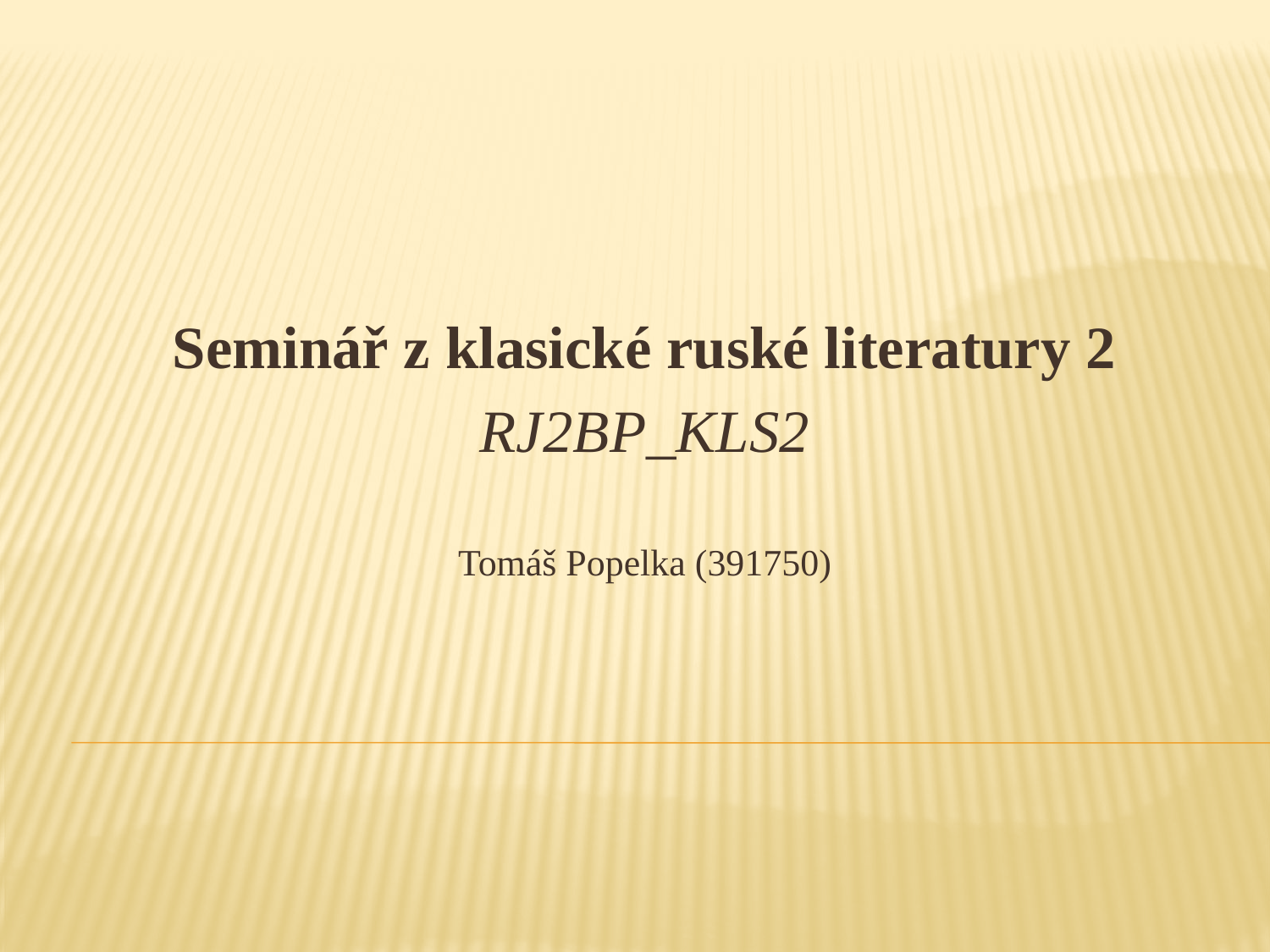

Seminář z klasické ruské literatury 2
RJ2BP_KLS2

Tomáš Popelka (391750)
#